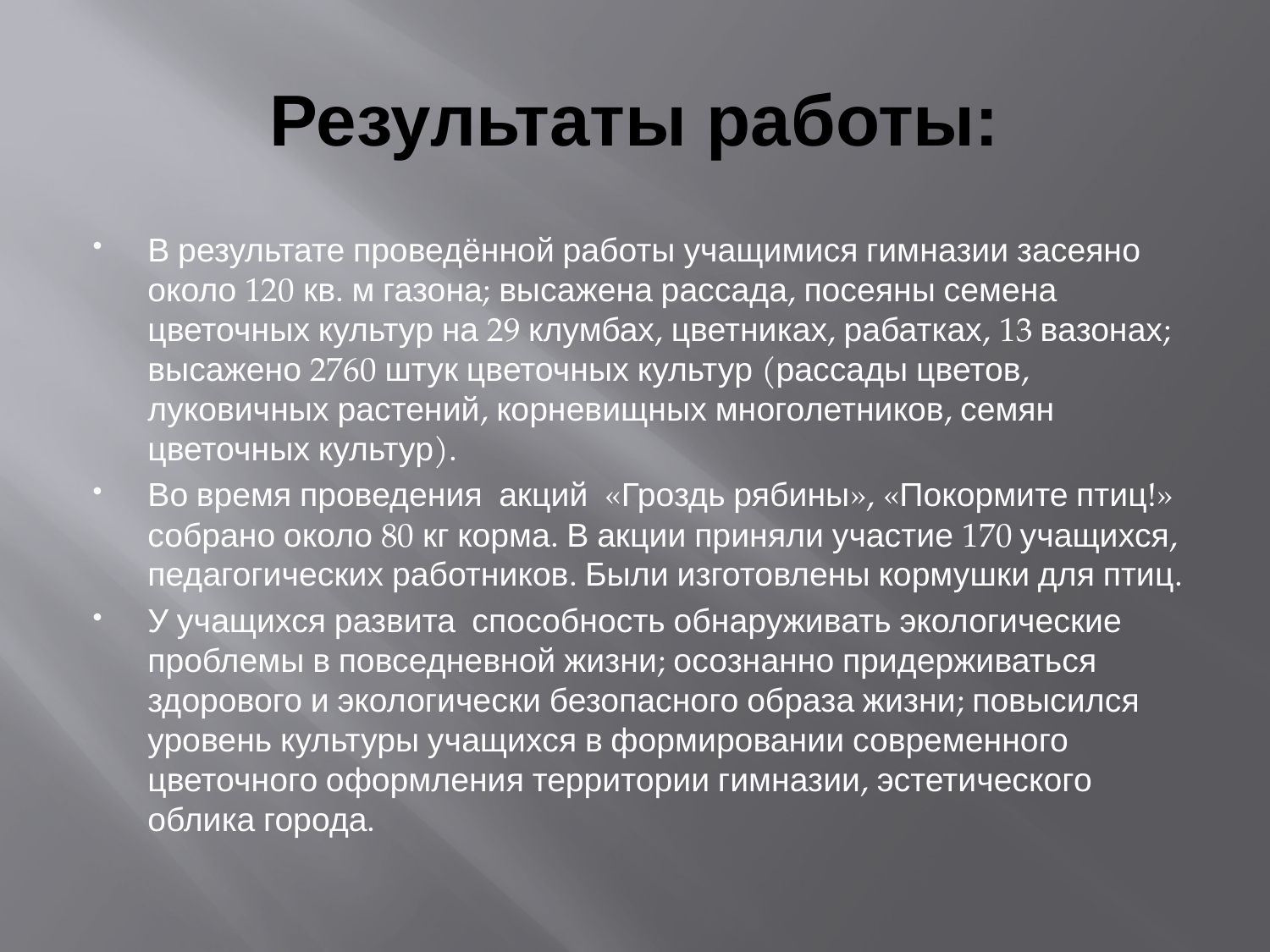

# Результаты работы:
В результате проведённой работы учащимися гимназии засеяно около 120 кв. м газона; высажена рассада, посеяны семена цветочных культур на 29 клумбах, цветниках, рабатках, 13 вазонах; высажено 2760 штук цветочных культур (рассады цветов, луковичных растений, корневищных многолетников, семян цветочных культур).
Во время проведения  акций  «Гроздь рябины», «Покормите птиц!» собрано около 80 кг корма. В акции приняли участие 170 учащихся, педагогических работников. Были изготовлены кормушки для птиц.
У учащихся развита  способность обнаруживать экологические проблемы в повседневной жизни; осознанно придерживаться здорового и экологически безопасного образа жизни; повысился уровень культуры учащихся в формировании современного цветочного оформления территории гимназии, эстетического облика города.